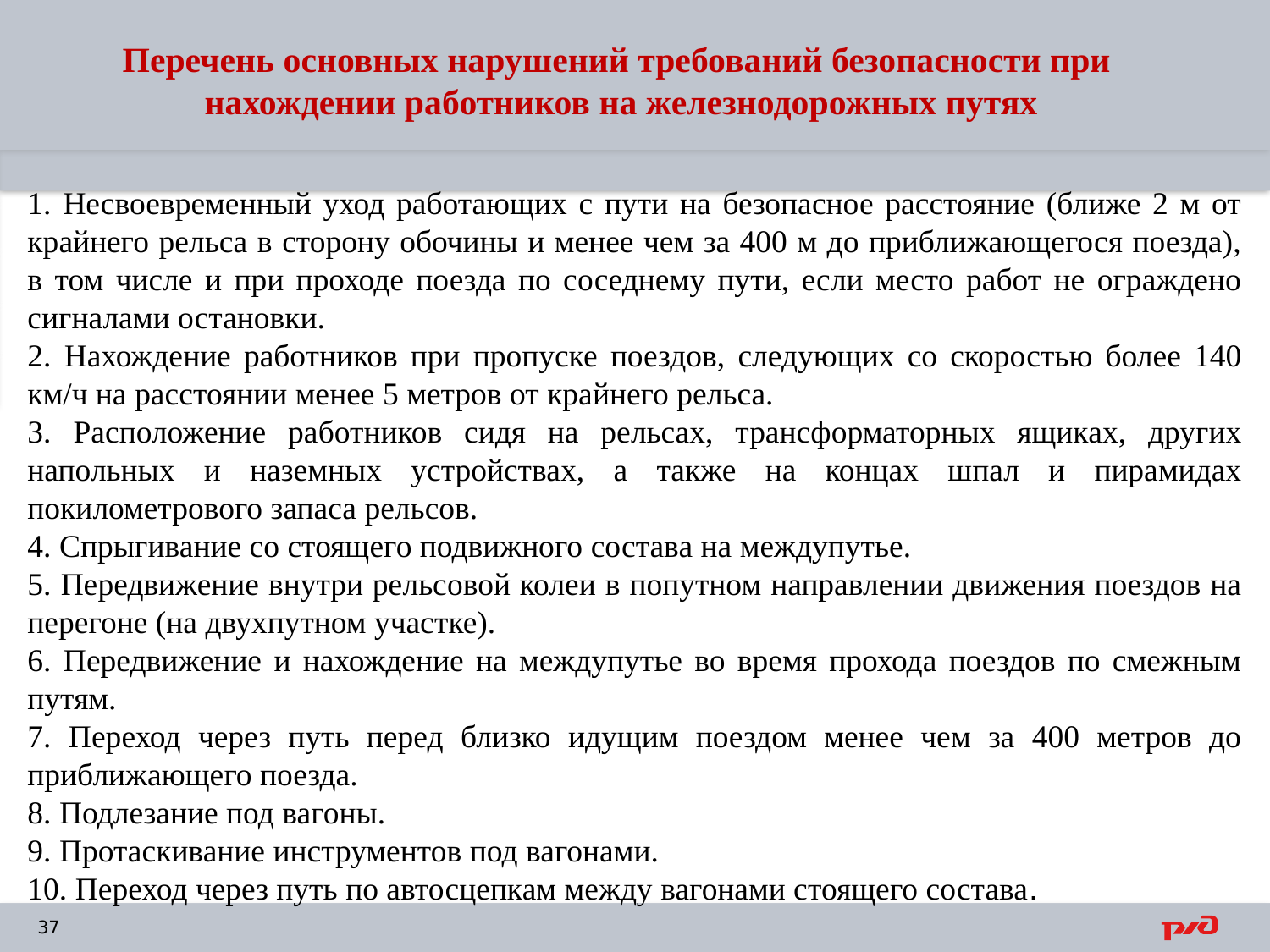

# Перечень основных нарушений требований безопасности при нахождении работников на железнодорожных путях
1. Несвоевременный уход работающих с пути на безопасное расстояние (ближе 2 м от крайнего рельса в сторону обочины и менее чем за 400 м до приближающегося поезда), в том числе и при проходе поезда по соседнему пути, если место работ не ограждено сигналами остановки.
2. Нахождение работников при пропуске поездов, следующих со скоростью более 140 км/ч на расстоянии менее 5 метров от крайнего рельса.
3. Расположение работников сидя на рельсах, трансформаторных ящиках, других напольных и наземных устройствах, а также на концах шпал и пирамидах покилометрового запаса рельсов.
4. Спрыгивание со стоящего подвижного состава на междупутье.
5. Передвижение внутри рельсовой колеи в попутном направлении движения поездов на перегоне (на двухпутном участке).
6. Передвижение и нахождение на междупутье во время прохода поездов по смежным путям.
7. Переход через путь перед близко идущим поездом менее чем за 400 метров до приближающего поезда.
8. Подлезание под вагоны.
9. Протаскивание инструментов под вагонами.
10. Переход через путь по автосцепкам между вагонами стоящего состава.